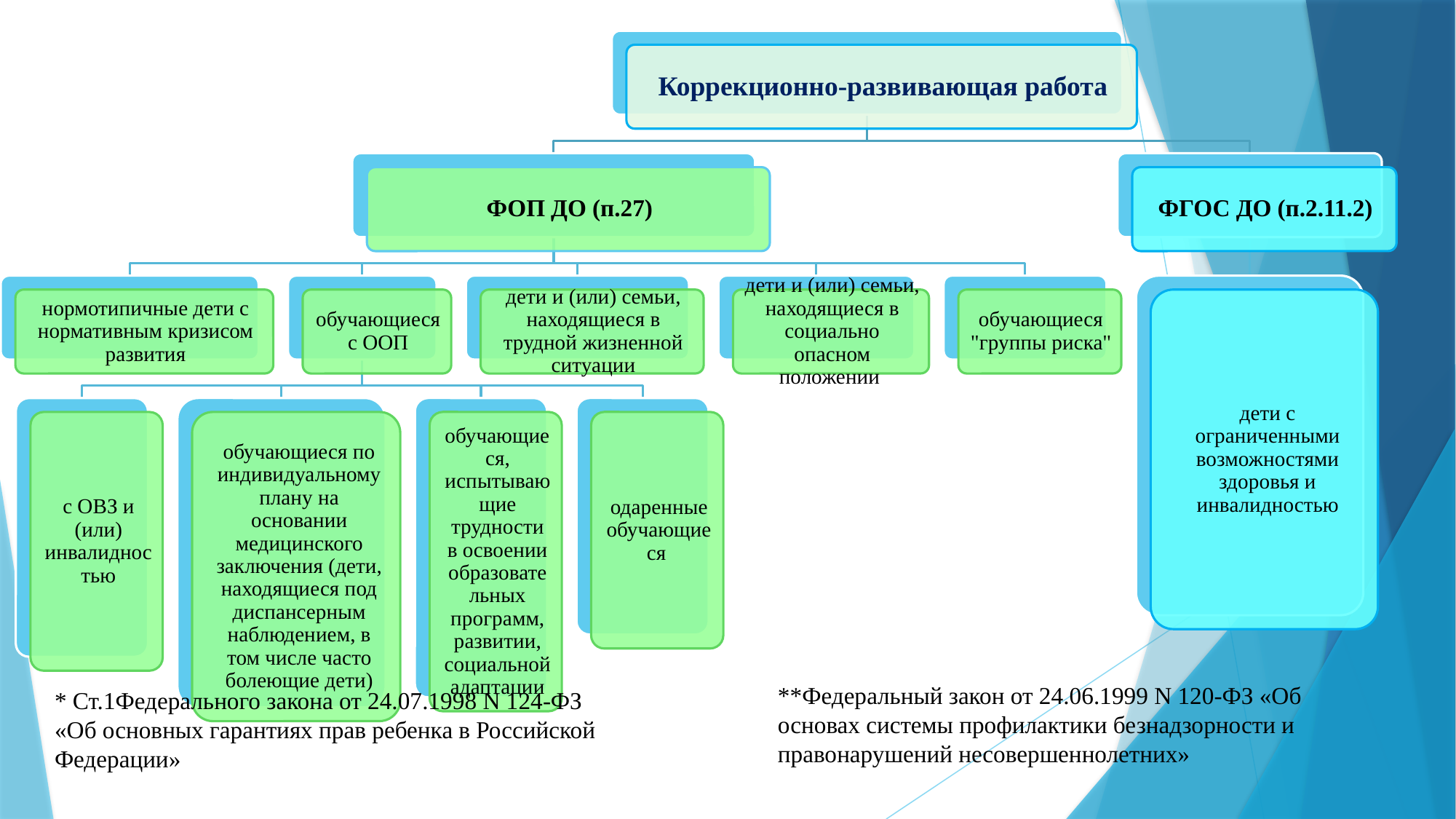

Коррекционно-развивающая работа
ФОП ДО (п.27)
нормотипичные дети с нормативным кризисом развития
обучающиеся с ООП
с ОВЗ и (или) инвалидностью
обучающиеся по индивидуальному плану на основании медицинского заключения (дети, находящиеся под диспансерным наблюдением, в том числе часто болеющие дети)
обучающиеся, испытывающие трудности в освоении образовательных программ, развитии, социальной адаптации
одаренные обучающиеся
дети и (или) семьи, находящиеся в трудной жизненной ситуации
дети и (или) семьи, находящиеся в социально опасном положении
обучающиеся "группы риска"
ФГОС ДО (п.2.11.2)
дети с ограниченными возможностями здоровья и инвалидностью
**Федеральный закон от 24.06.1999 N 120-ФЗ «Об основах системы профилактики безнадзорности и правонарушений несовершеннолетних»
* Ст.1Федерального закона от 24.07.1998 N 124-ФЗ «Об основных гарантиях прав ребенка в Российской Федерации»